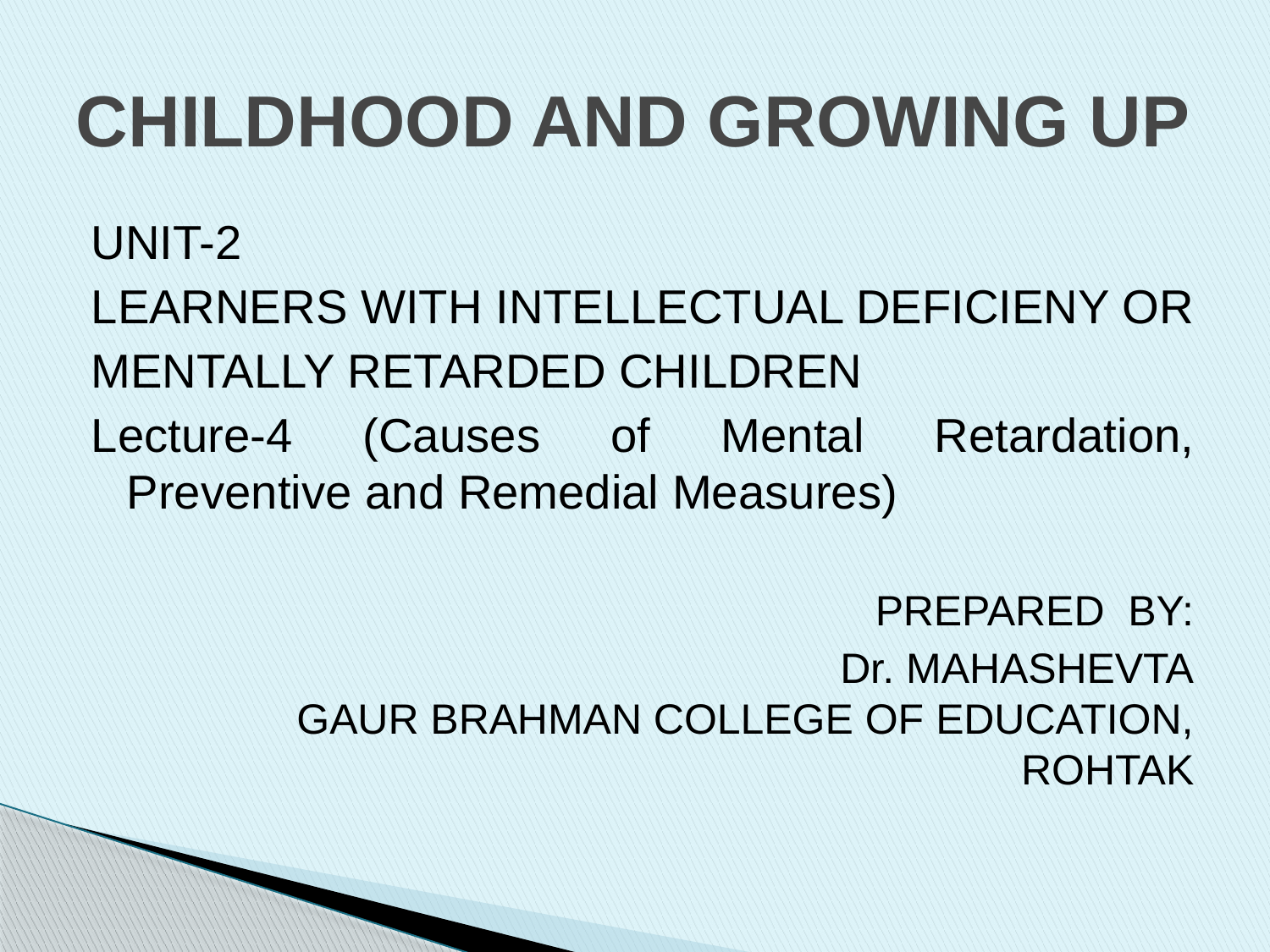

# CHILDHOOD AND GROWING UP
UNIT-2
LEARNERS WITH INTELLECTUAL DEFICIENY OR
MENTALLY RETARDED CHILDREN
Lecture-4 (Causes of Mental Retardation, Preventive and Remedial Measures)

PREPARED  BY:
Dr. MAHASHEVTA
GAUR BRAHMAN COLLEGE OF EDUCATION, ROHTAK